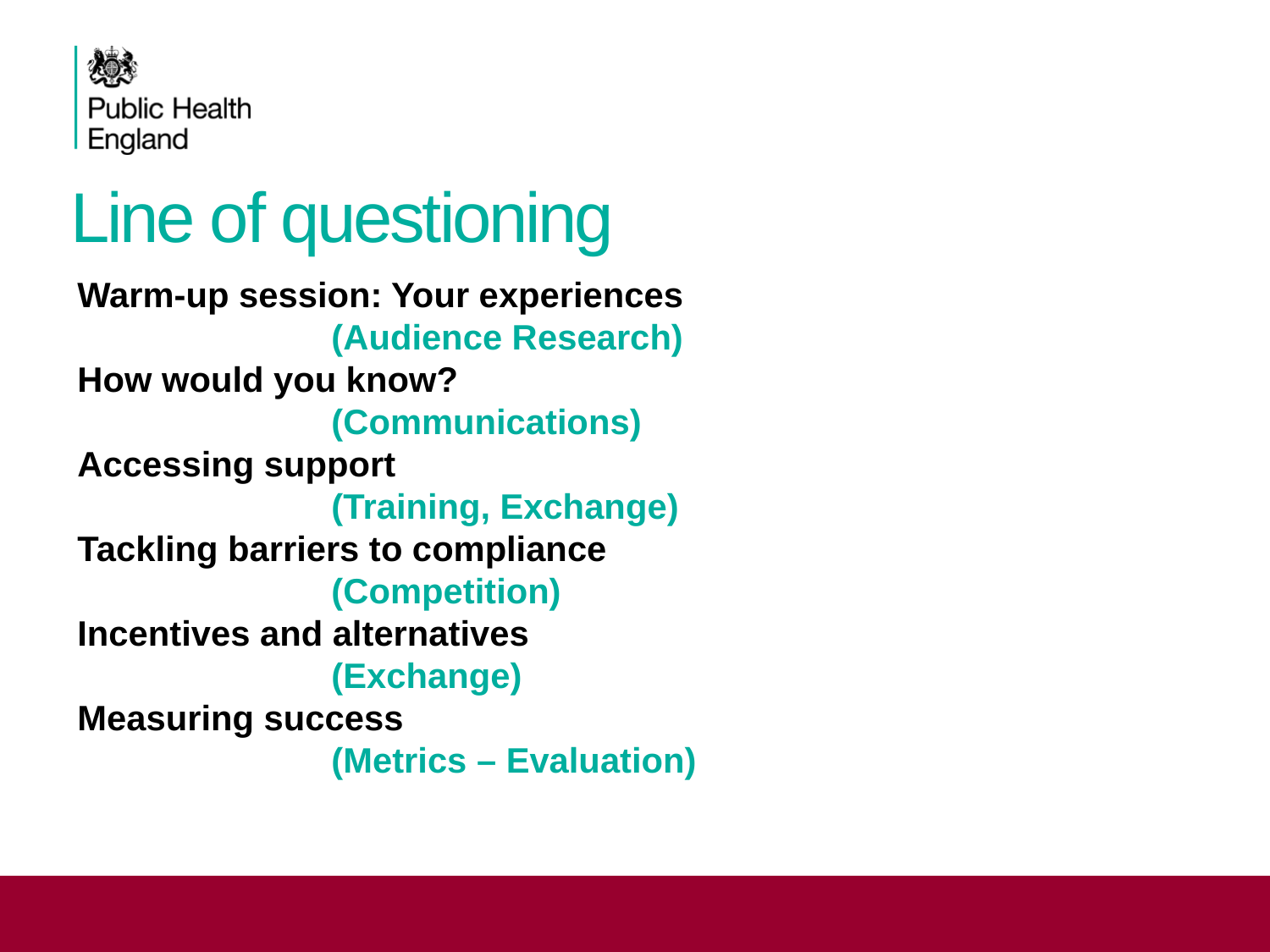

Line of questioning
Warm-up session: Your experiences
		(Audience Research)
How would you know?
		(Communications)
Accessing support
		(Training, Exchange)
Tackling barriers to compliance
		(Competition)
Incentives and alternatives
		(Exchange)
Measuring success
		(Metrics – Evaluation)